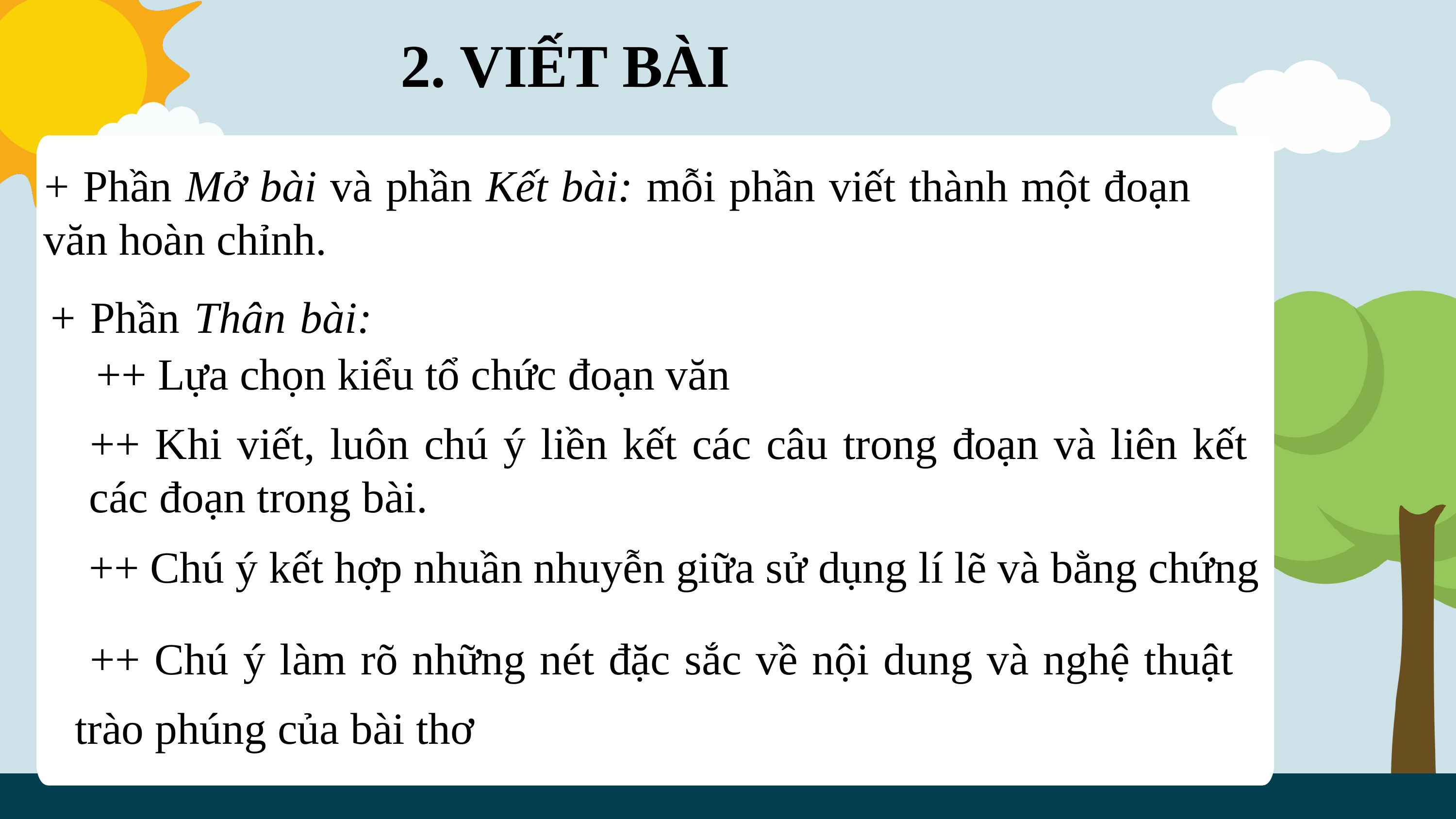

2. VIẾT BÀI

+ Phần Mở bài và phần Kết bài: mỗi phần viết thành một đoạn văn hoàn chỉnh.

+ Phần Thân bài:

++ Lựa chọn kiểu tổ chức đoạn văn
++ Khi viết, luôn chú ý liền kết các câu trong đoạn và liên kết các đoạn trong bài.
++ Chú ý kết hợp nhuần nhuyễn giữa sử dụng lí lẽ và bằng chứng
 ++ Chú ý làm rõ những nét đặc sắc về nội dung và nghệ thuật trào phúng của bài thơ